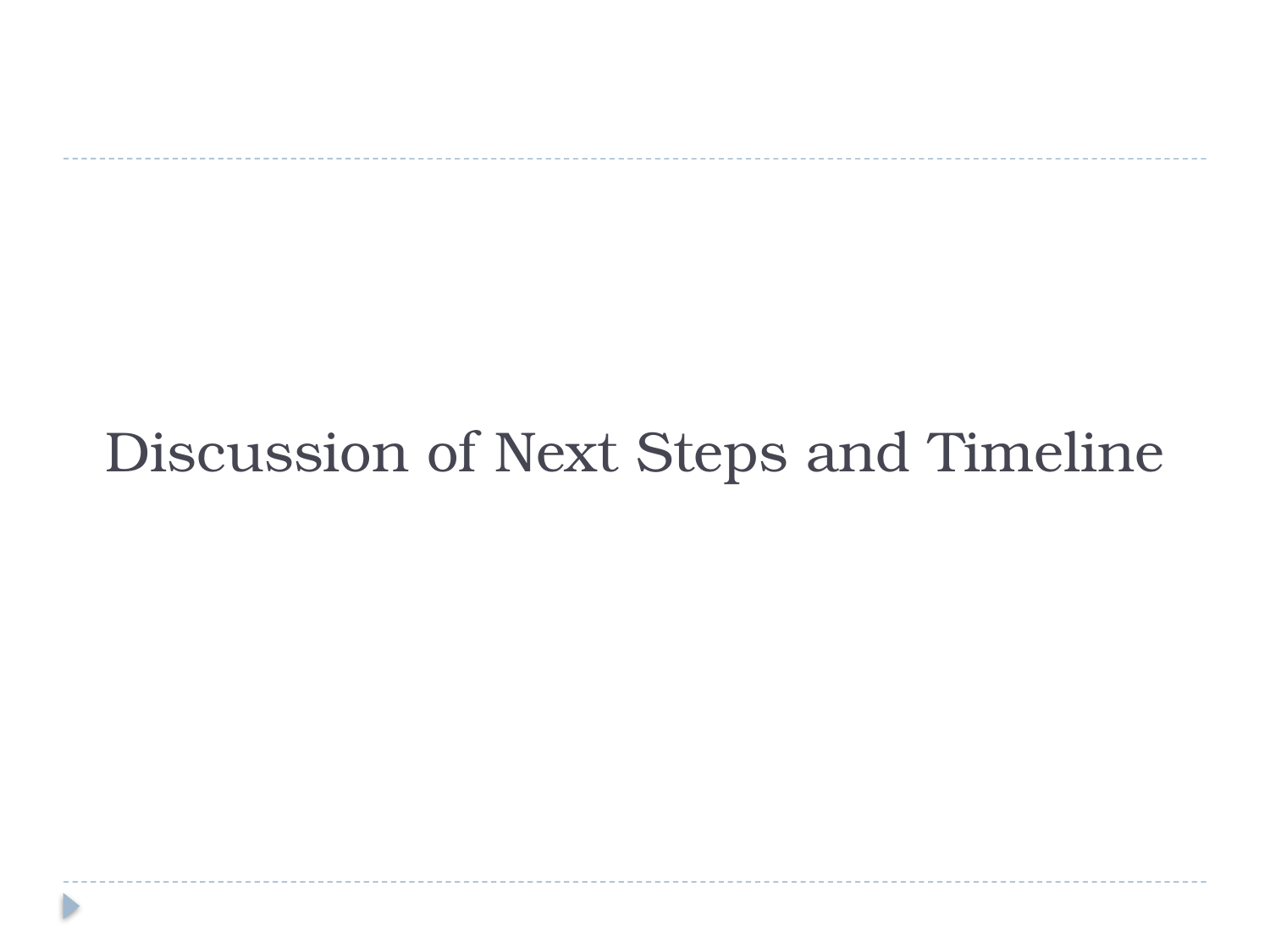

# Discussion of Next Steps and Timeline